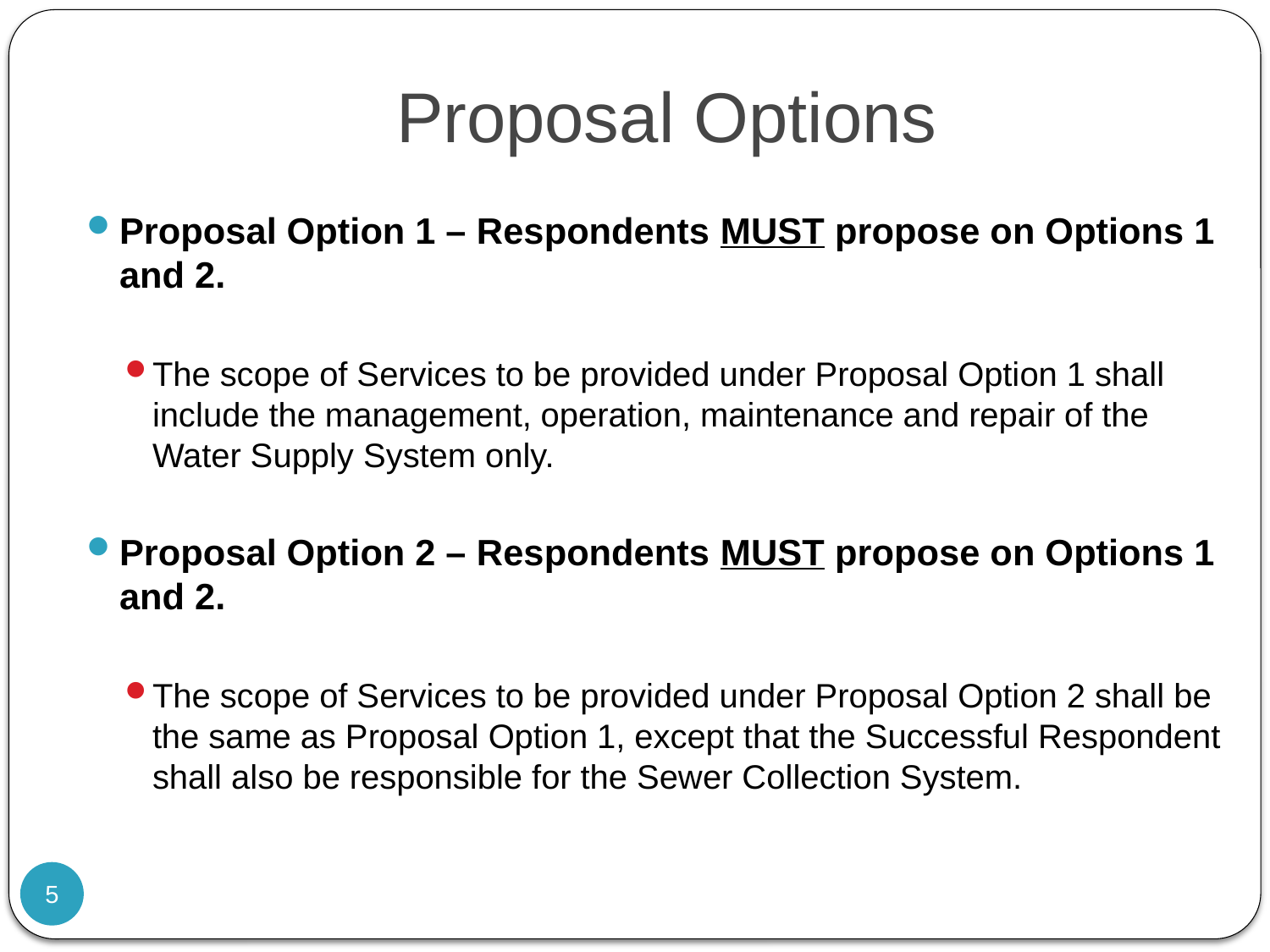

# Proposal Options
Proposal Option 1 – Respondents MUST propose on Options 1 and 2.

The scope of Services to be provided under Proposal Option 1 shall include the management, operation, maintenance and repair of the Water Supply System only.

Proposal Option 2 – Respondents MUST propose on Options 1 and 2.

The scope of Services to be provided under Proposal Option 2 shall be the same as Proposal Option 1, except that the Successful Respondent shall also be responsible for the Sewer Collection System.

5